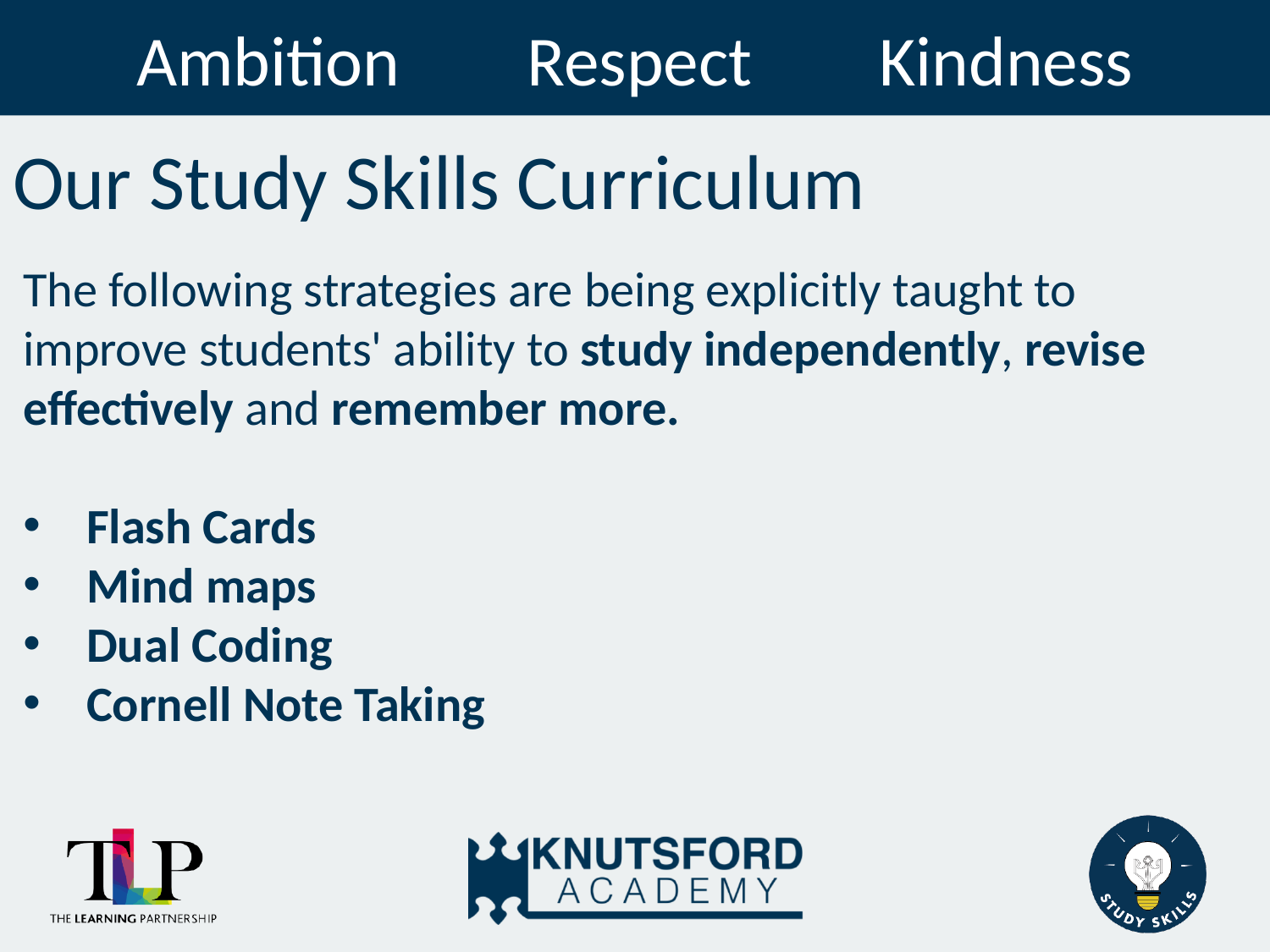

# Our Study Skills Curriculum
The following strategies are being explicitly taught to improve students' ability to study independently, revise effectively and remember more.

Flash Cards
Mind maps
Dual Coding
Cornell Note Taking